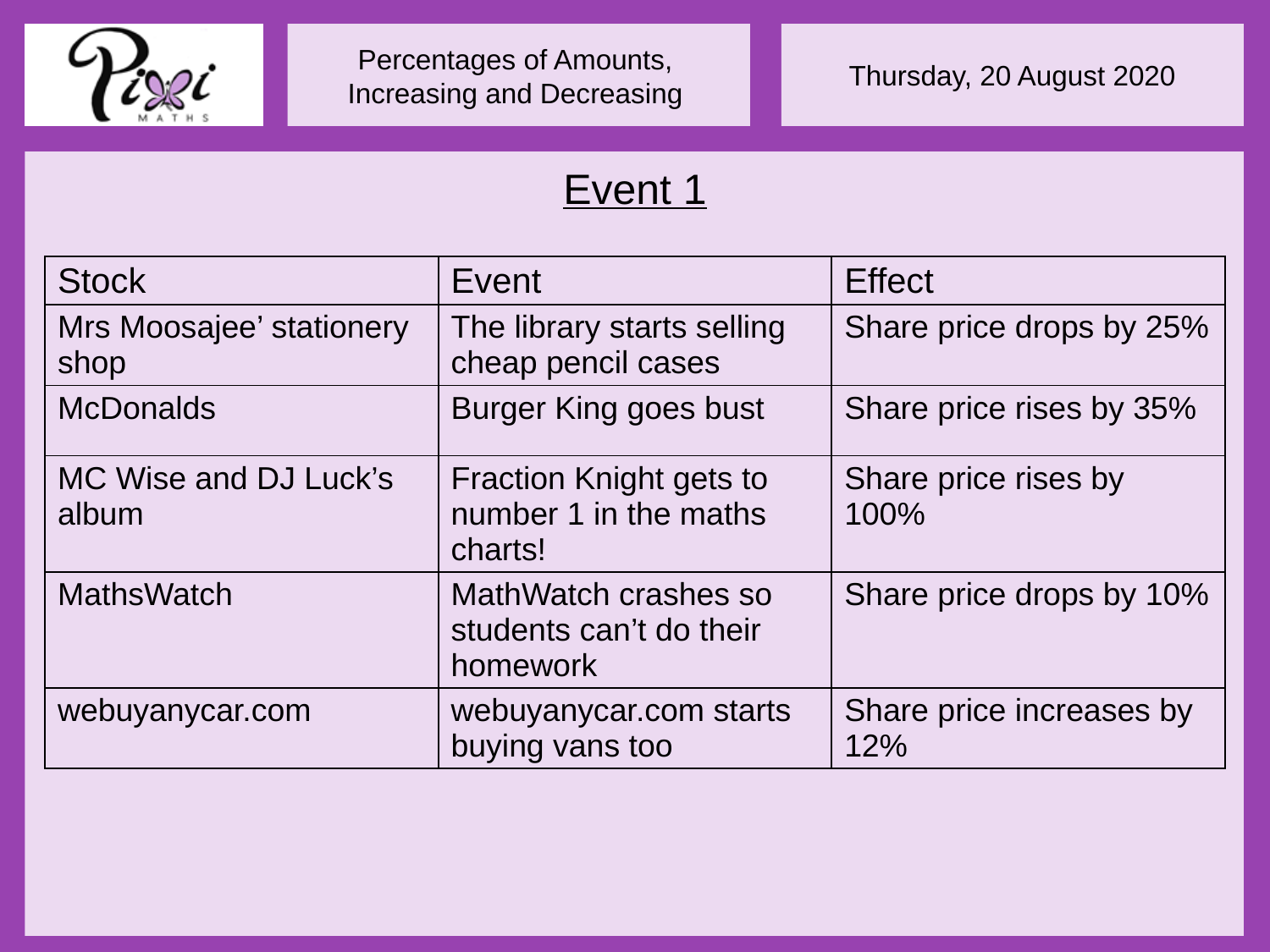

Event 1
| Stock | Event | Effect |
| --- | --- | --- |
| Mrs Moosajee’ stationery shop | The library starts selling cheap pencil cases | Share price drops by 25% |
| McDonalds | Burger King goes bust | Share price rises by 35% |
| MC Wise and DJ Luck’s album | Fraction Knight gets to number 1 in the maths charts! | Share price rises by 100% |
| MathsWatch | MathWatch crashes so students can’t do their homework | Share price drops by 10% |
| webuyanycar.com | webuyanycar.com starts buying vans too | Share price increases by 12% |